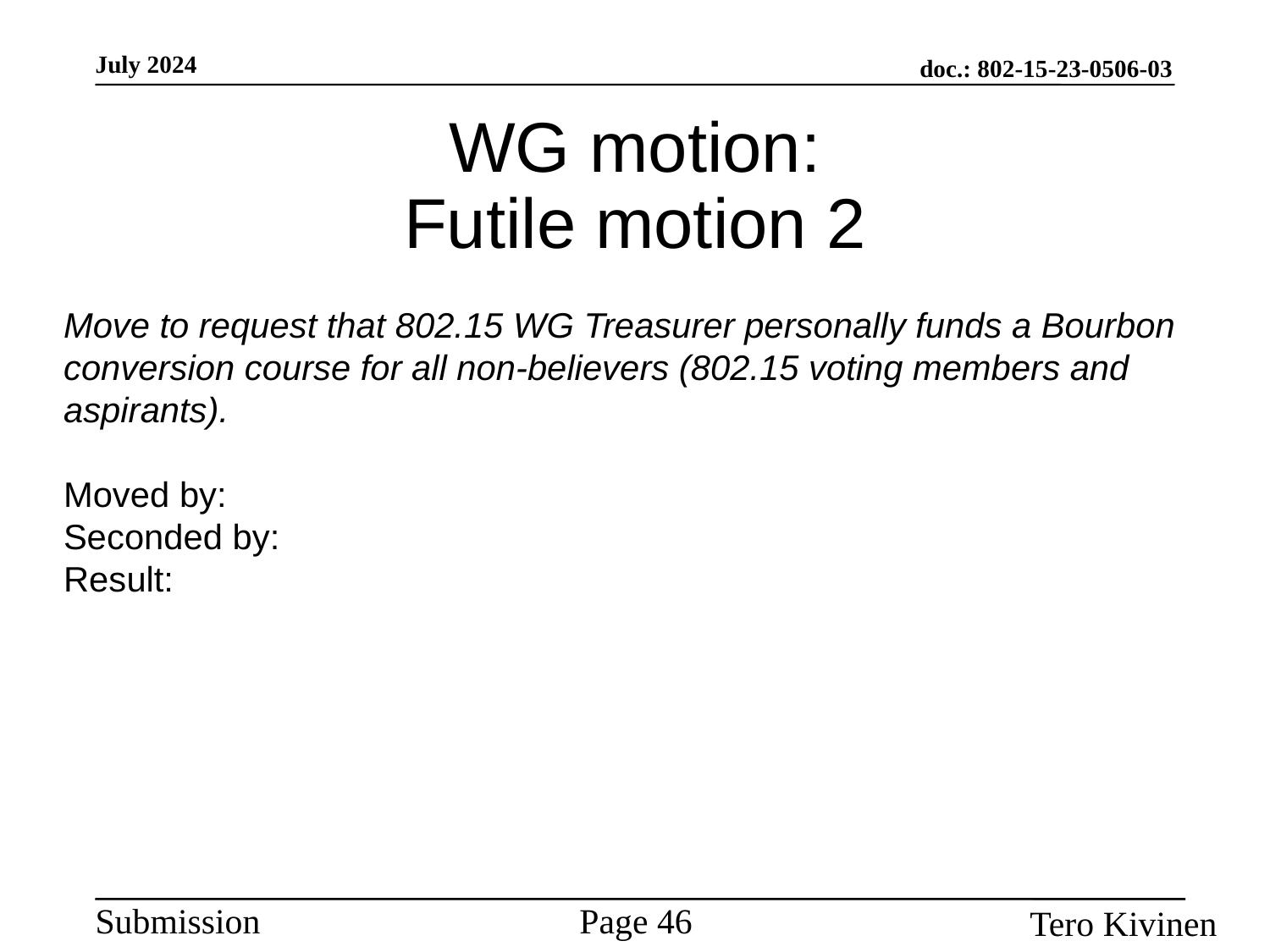

# WG motion: Futile motion 2
Move to request that 802.15 WG Treasurer personally funds a Bourbon conversion course for all non-believers (802.15 voting members and aspirants).

Moved by:
Seconded by:
Result: